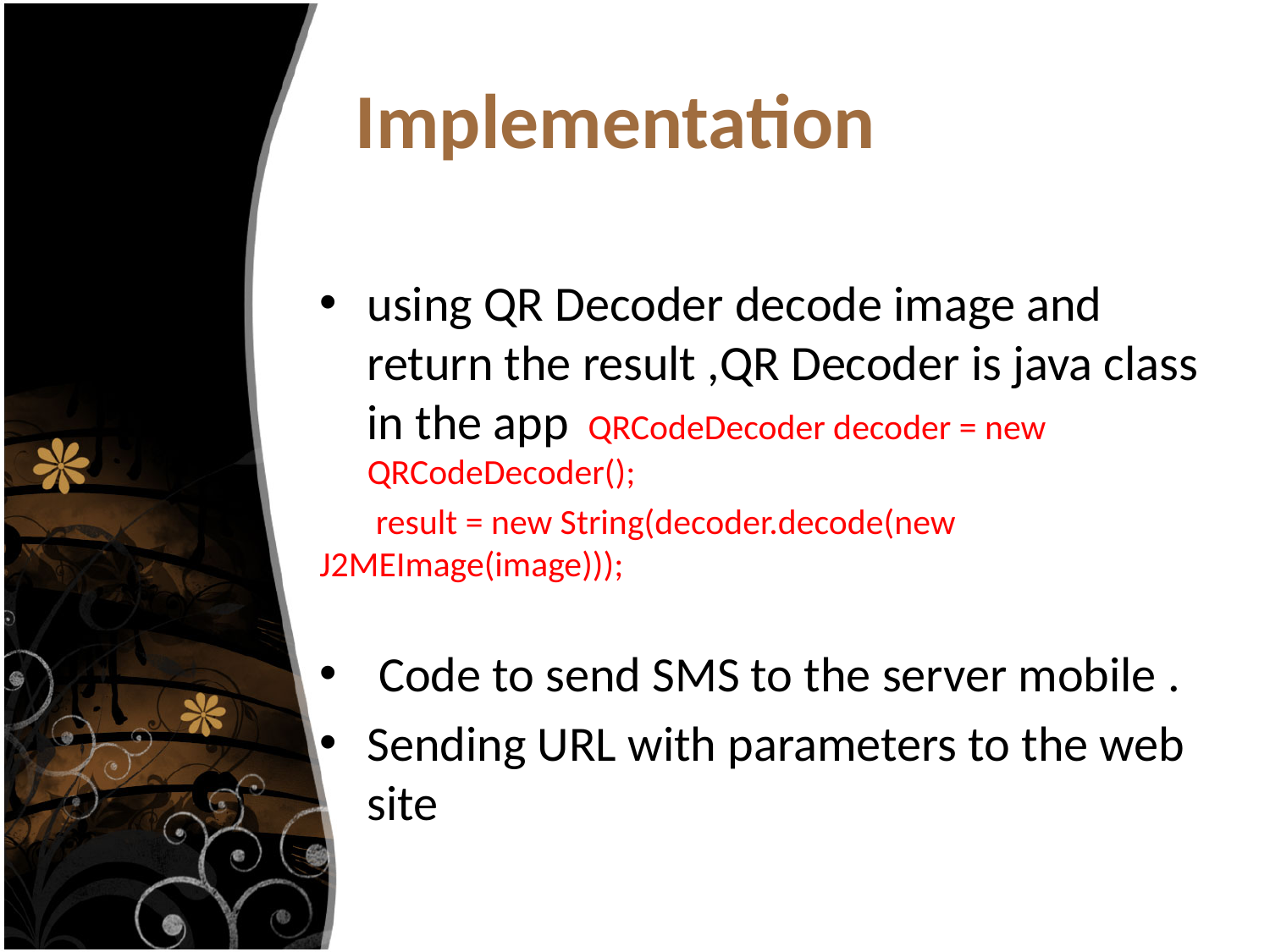

# Implementation

using QR Decoder decode image and return the result ,QR Decoder is java class in the app  QRCodeDecoder decoder = new QRCodeDecoder();
       result = new String(decoder.decode(new J2MEImage(image)));

 Code to send SMS to the server mobile .
Sending URL with parameters to the web site